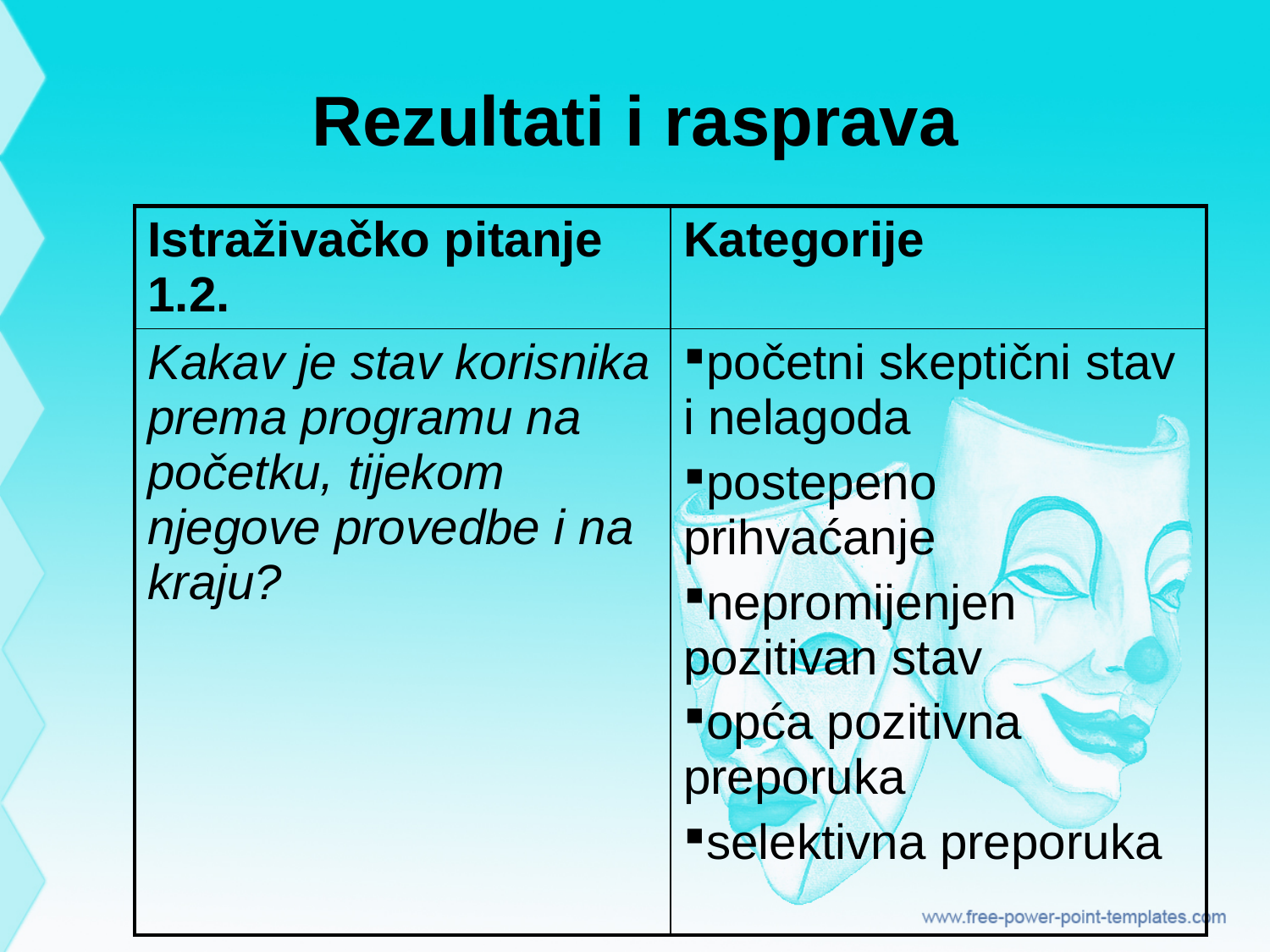

# Rezultati i rasprava
| Istraživačko pitanje 1.2. | Kategorije |
| --- | --- |
| Kakav je stav korisnika prema programu na početku, tijekom njegove provedbe i na kraju? | početni skeptični stav i nelagoda postepeno prihvaćanje nepromijenjen pozitivan stav opća pozitivna preporuka selektivna preporuka |